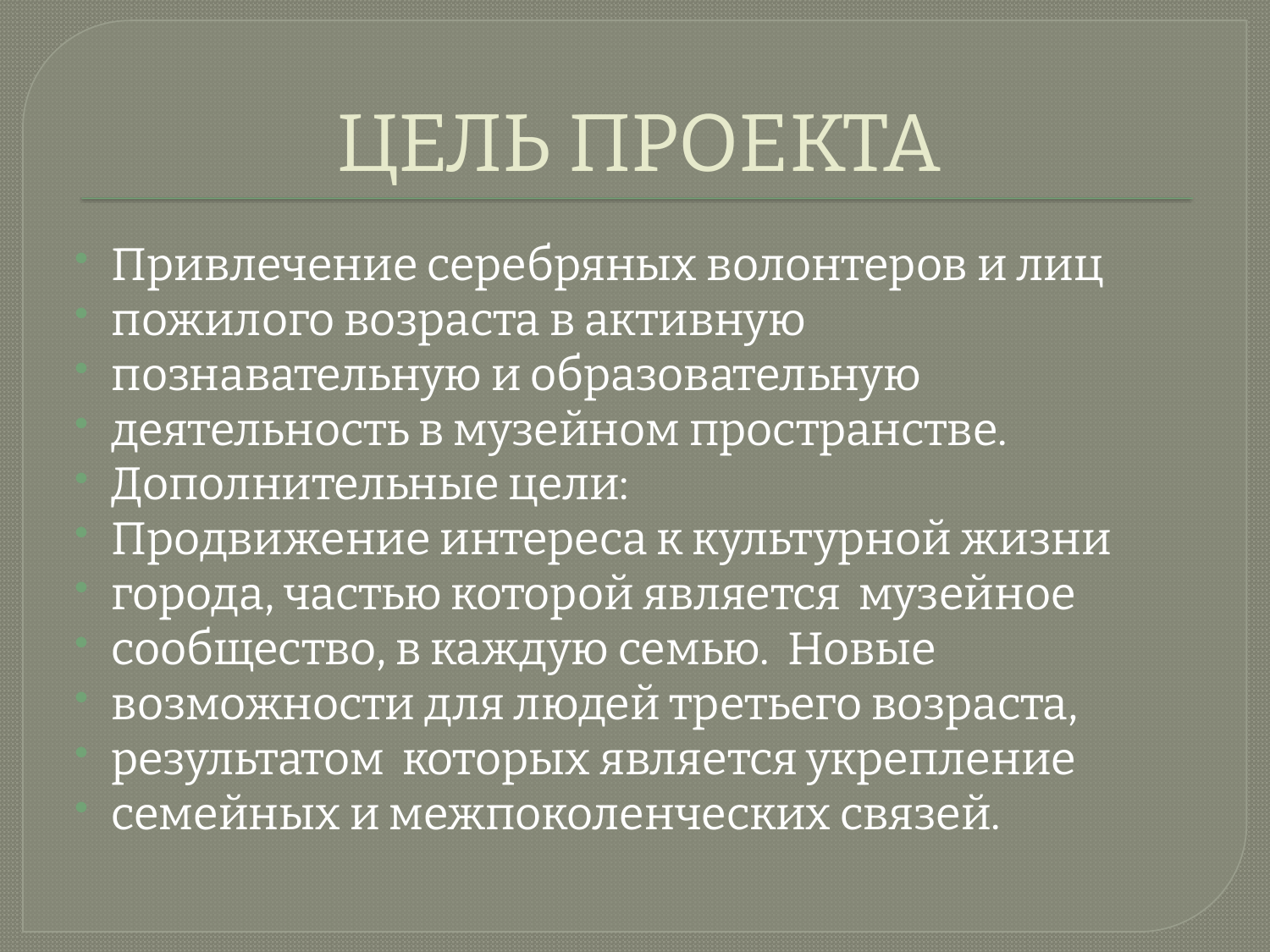

# ЦЕЛЬ ПРОЕКТА
Привлечение серебряных волонтеров и лиц
пожилого возраста в активную
познавательную и образовательную
деятельность в музейном пространстве.
Дополнительные цели:
Продвижение интереса к культурной жизни
города, частью которой является  музейное
сообщество, в каждую семью.  Новые
возможности для людей третьего возраста,
результатом  которых является укрепление
семейных и межпоколенческих связей.